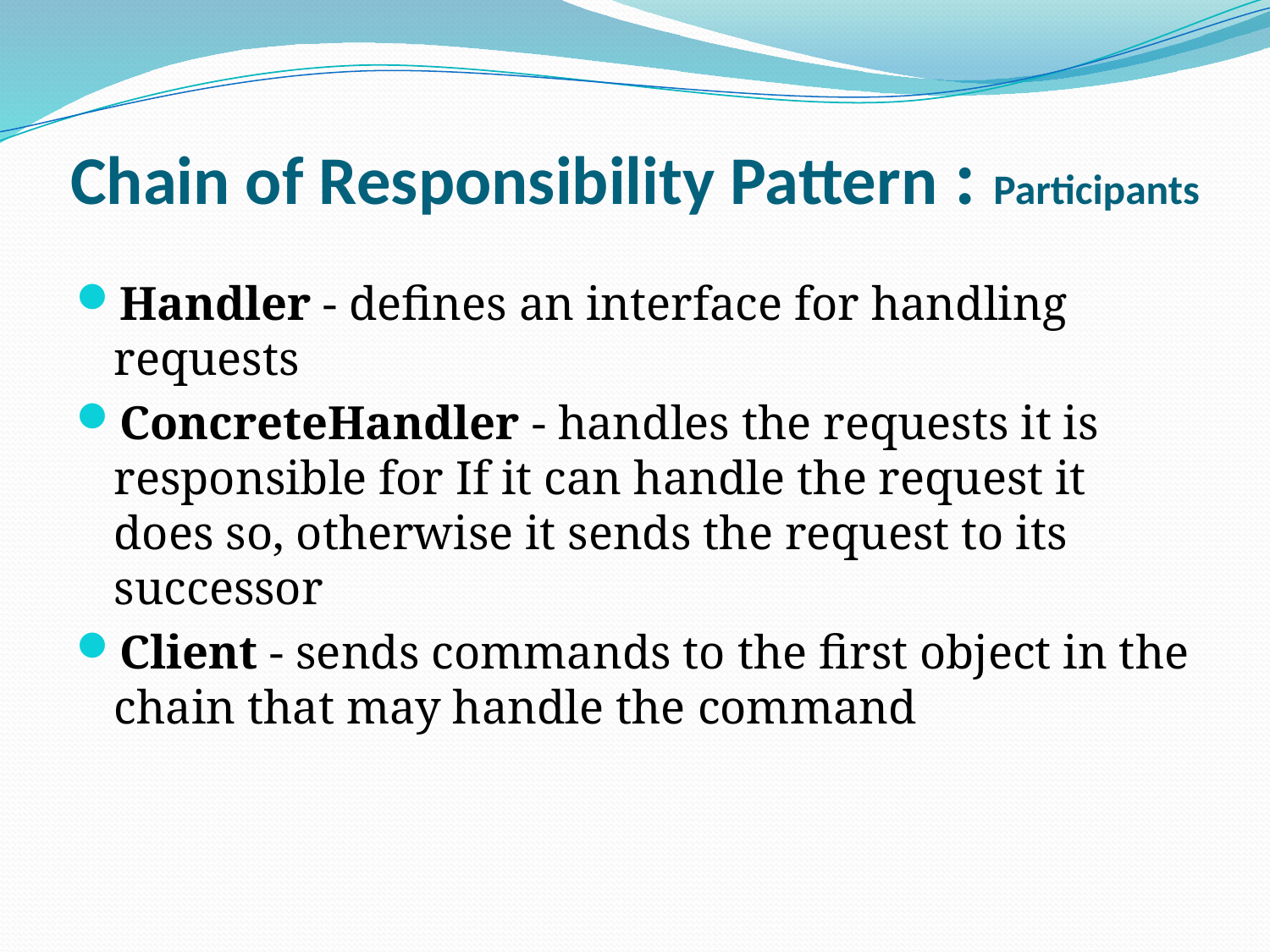

# Chain of Responsibility Pattern : Participants
Handler - defines an interface for handling requests
ConcreteHandler - handles the requests it is responsible for If it can handle the request it does so, otherwise it sends the request to its successor
Client - sends commands to the first object in the chain that may handle the command